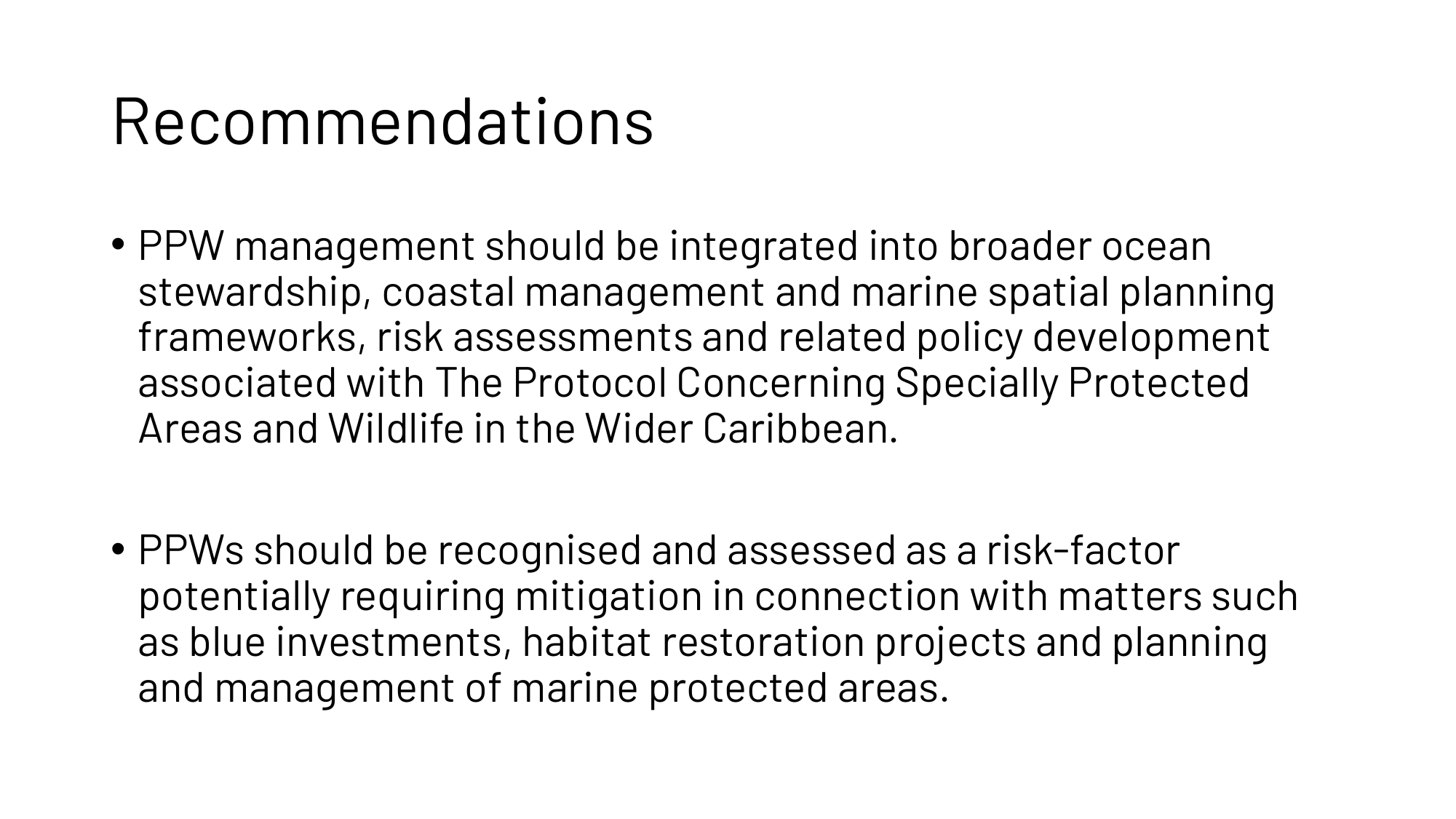

# Recommendations
PPW management should be integrated into broader ocean stewardship, coastal management and marine spatial planning frameworks, risk assessments and related policy development associated with The Protocol Concerning Specially Protected Areas and Wildlife in the Wider Caribbean.

PPWs should be recognised and assessed as a risk-factor potentially requiring mitigation in connection with matters such as blue investments, habitat restoration projects and planning and management of marine protected areas.